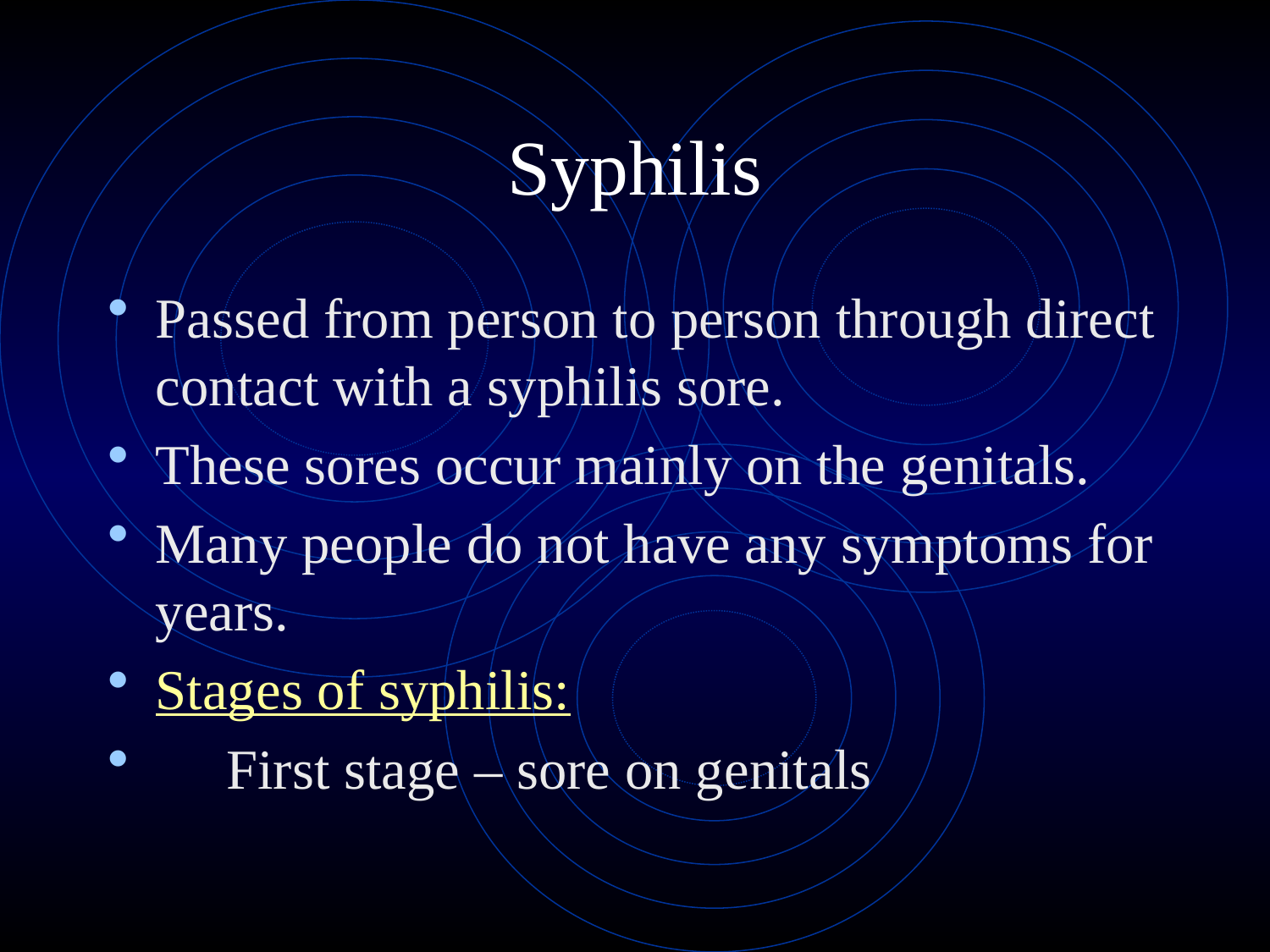

# Syphilis
Passed from person to person through direct contact with a syphilis sore.
These sores occur mainly on the genitals.
Many people do not have any symptoms for years.
Stages of syphilis:
     First stage – sore on genitals